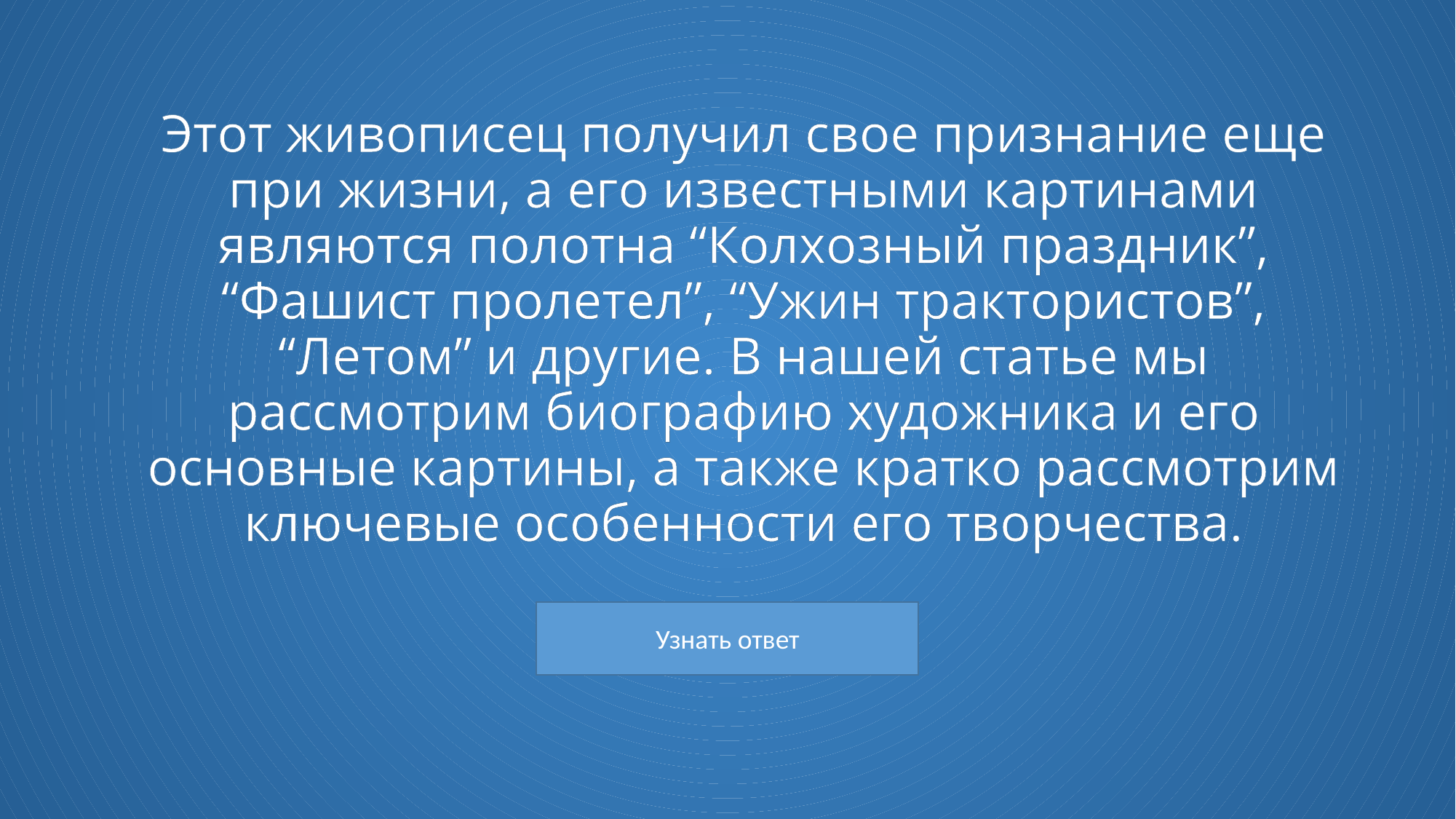

# Этот живописец получил свое признание еще при жизни, а его известными картинами являются полотна “Колхозный праздник”, “Фашист пролетел”, “Ужин трактористов”, “Летом” и другие. В нашей статье мы рассмотрим биографию художника и его основные картины, а также кратко рассмотрим ключевые особенности его творчества.